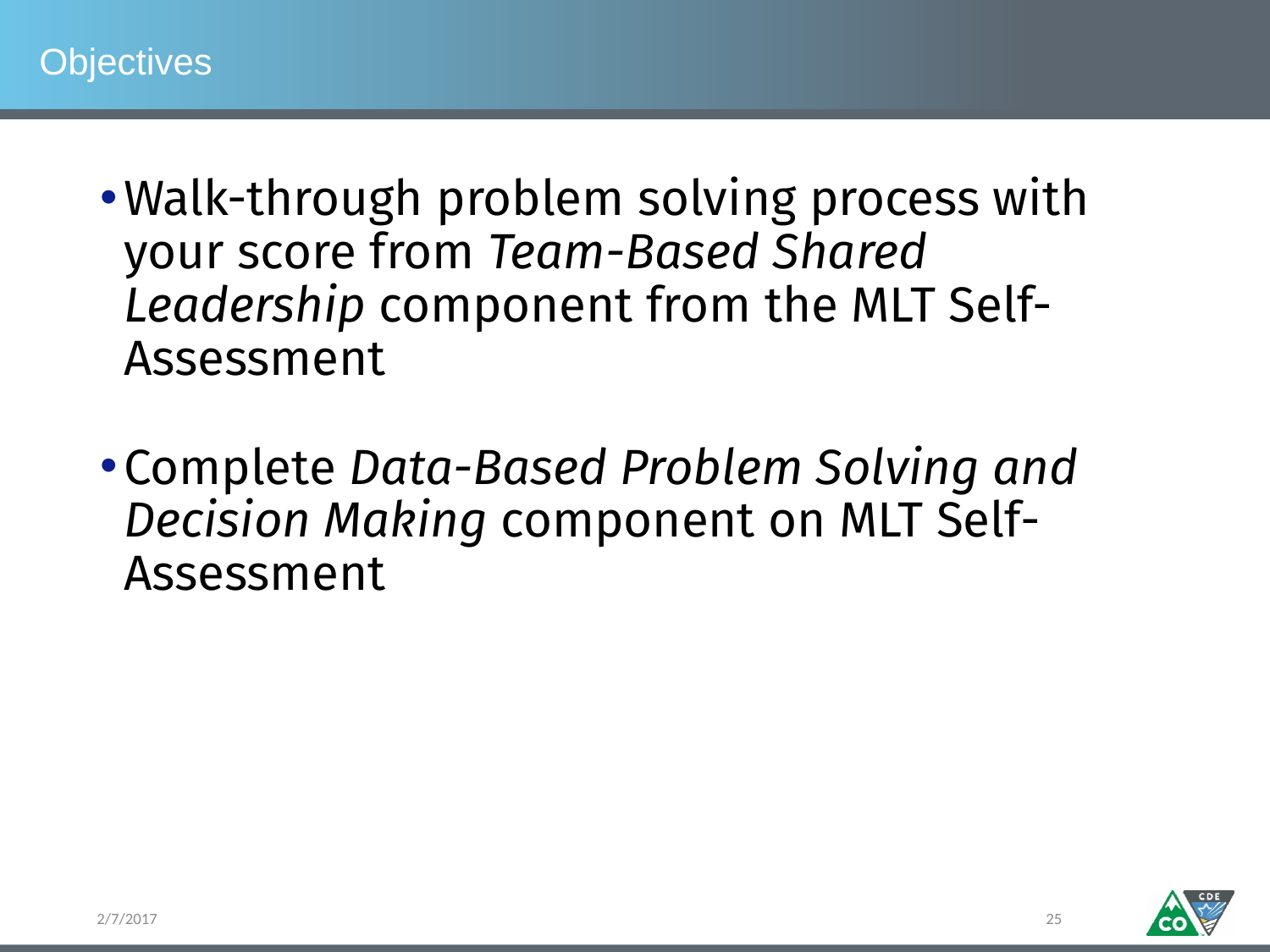

# Objectives
Walk-through problem solving process with your score from Team-Based Shared Leadership component from the MLT Self-Assessment
Complete Data-Based Problem Solving and Decision Making component on MLT Self-Assessment